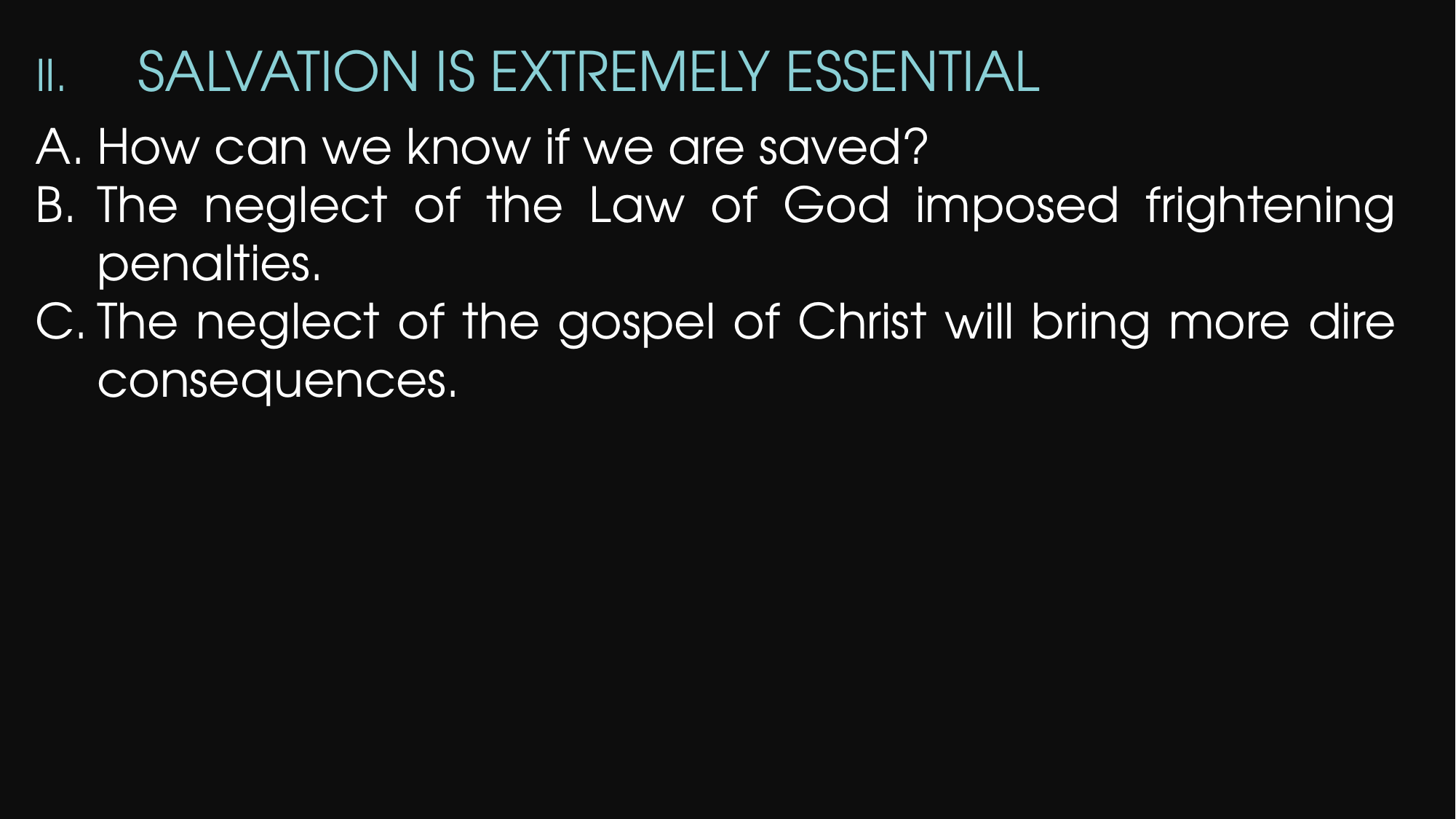

Salvation is extremely essential
How can we know if we are saved?
The neglect of the Law of God imposed frightening penalties.
The neglect of the gospel of Christ will bring more dire consequences.